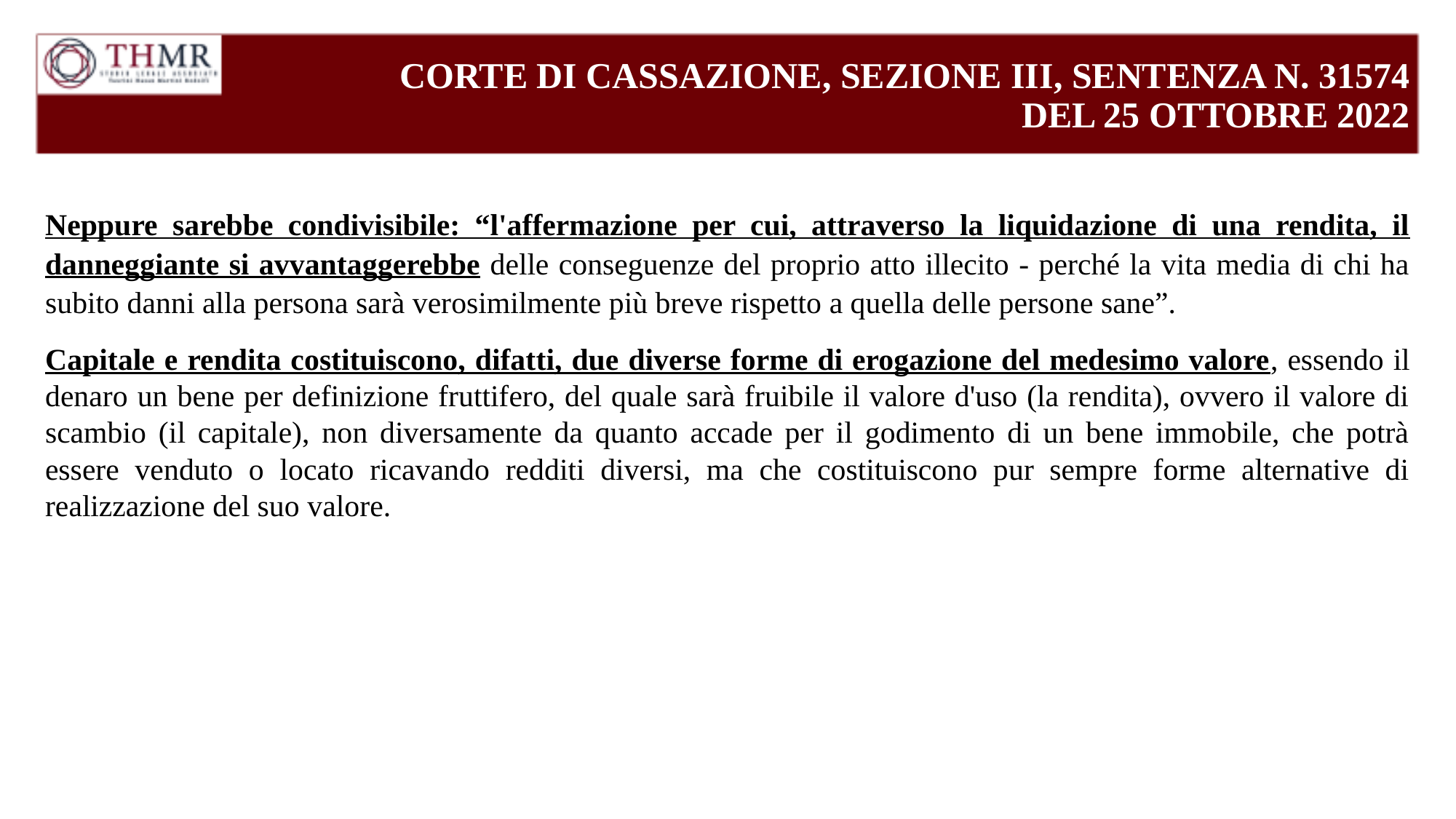

# CORTE DI CASSAZIONE, SEZIONE III, SENTENZA N. 31574 DEL 25 OTTOBRE 2022
Neppure sarebbe condivisibile: “l'affermazione per cui, attraverso la liquidazione di una rendita, il danneggiante si avvantaggerebbe delle conseguenze del proprio atto illecito - perché la vita media di chi ha subito danni alla persona sarà verosimilmente più breve rispetto a quella delle persone sane”.
Capitale e rendita costituiscono, difatti, due diverse forme di erogazione del medesimo valore, essendo il denaro un bene per definizione fruttifero, del quale sarà fruibile il valore d'uso (la rendita), ovvero il valore di scambio (il capitale), non diversamente da quanto accade per il godimento di un bene immobile, che potrà essere venduto o locato ricavando redditi diversi, ma che costituiscono pur sempre forme alternative di realizzazione del suo valore.